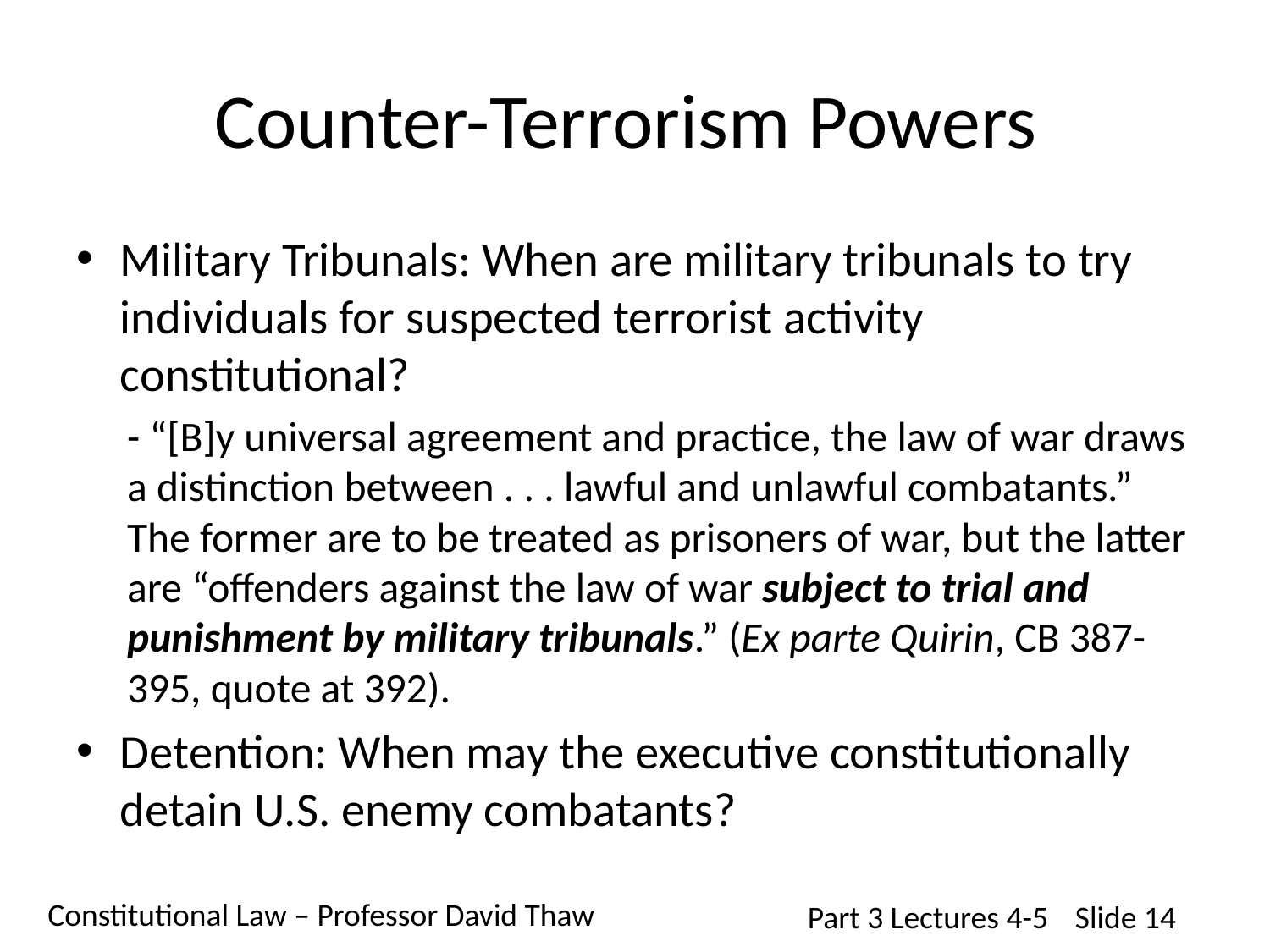

# Counter-Terrorism Powers
Military Tribunals: When are military tribunals to try individuals for suspected terrorist activity constitutional?
- “[B]y universal agreement and practice, the law of war draws a distinction between . . . lawful and unlawful combatants.”  The former are to be treated as prisoners of war, but the latter are “offenders against the law of war subject to trial and punishment by military tribunals.” (Ex parte Quirin, CB 387-395, quote at 392).
Detention: When may the executive constitutionally detain U.S. enemy combatants?